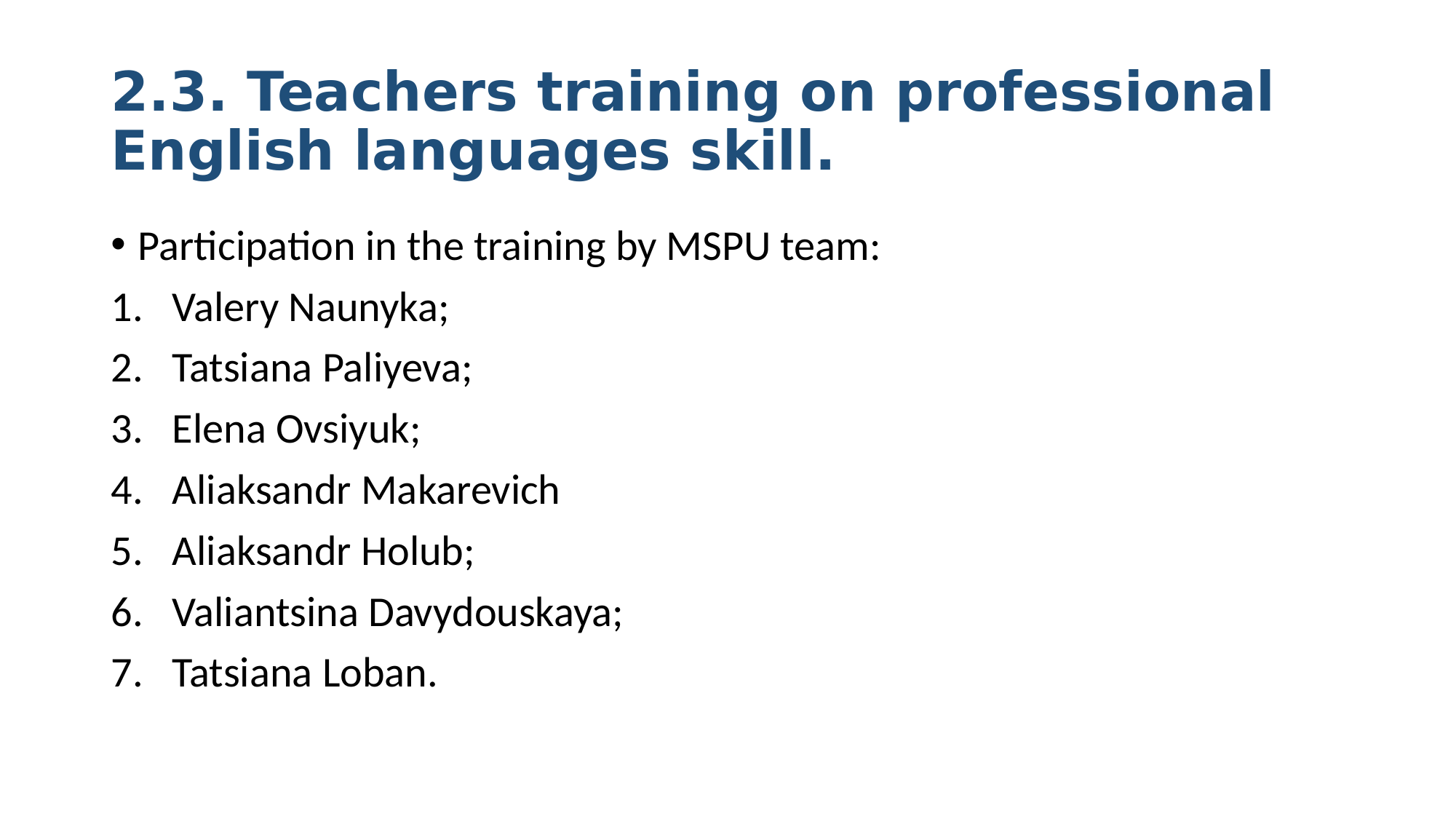

# 2.3. Teachers training on professional English languages skill.
Participation in the training by MSPU team:
Valery Naunyka;
Tatsiana Paliyeva;
Elena Ovsiyuk;
Aliaksandr Makarevich
Aliaksandr Holub;
Valiantsina Davydouskaya;
Tatsiana Loban.